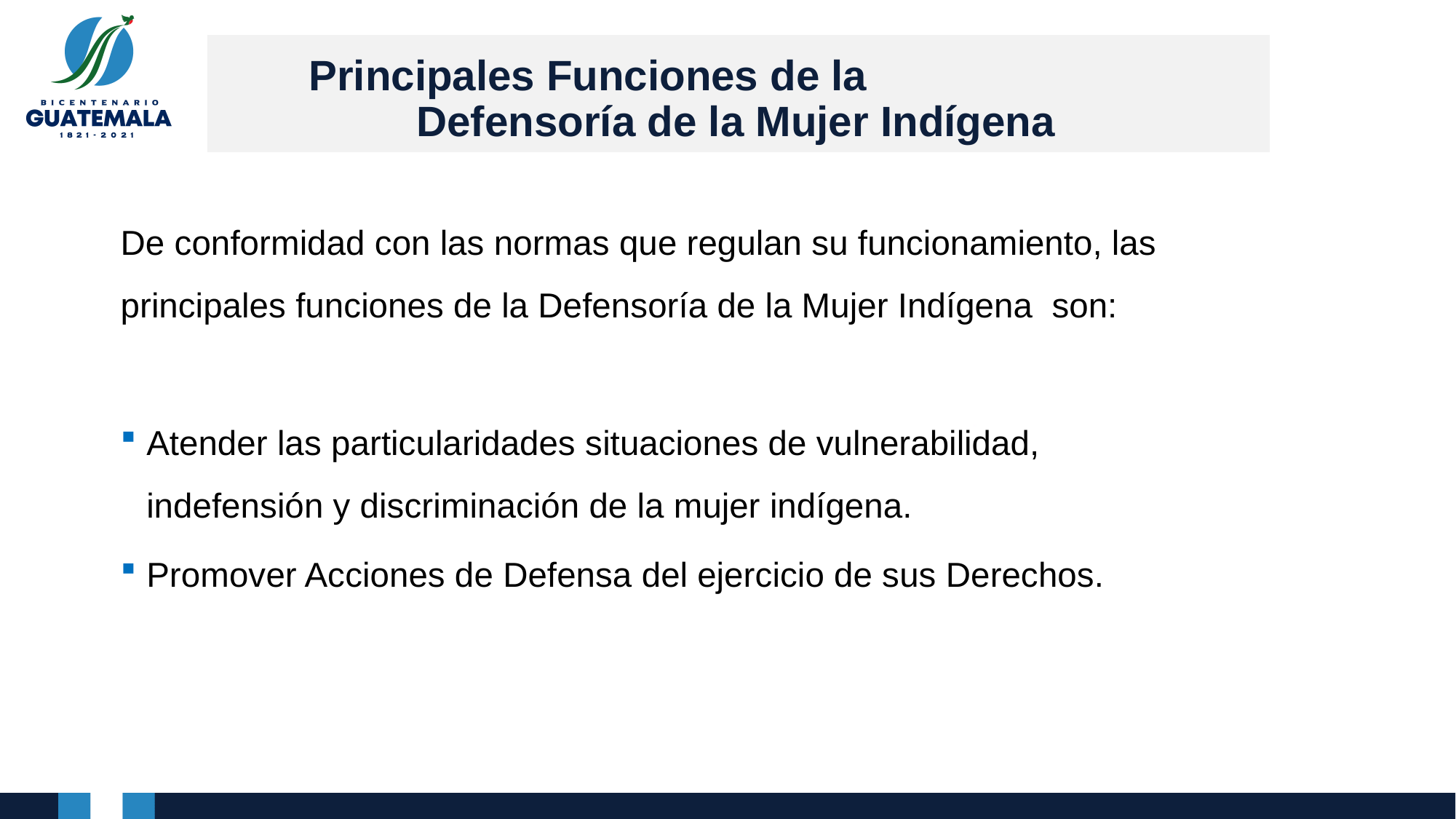

# Principales Funciones de la                          Defensoría de la Mujer Indígena
De conformidad con las normas que regulan su funcionamiento, las principales funciones de la Defensoría de la Mujer Indígena  son:

Atender las particularidades situaciones de vulnerabilidad,                     indefensión y discriminación de la mujer indígena.
Promover Acciones de Defensa del ejercicio de sus Derechos.